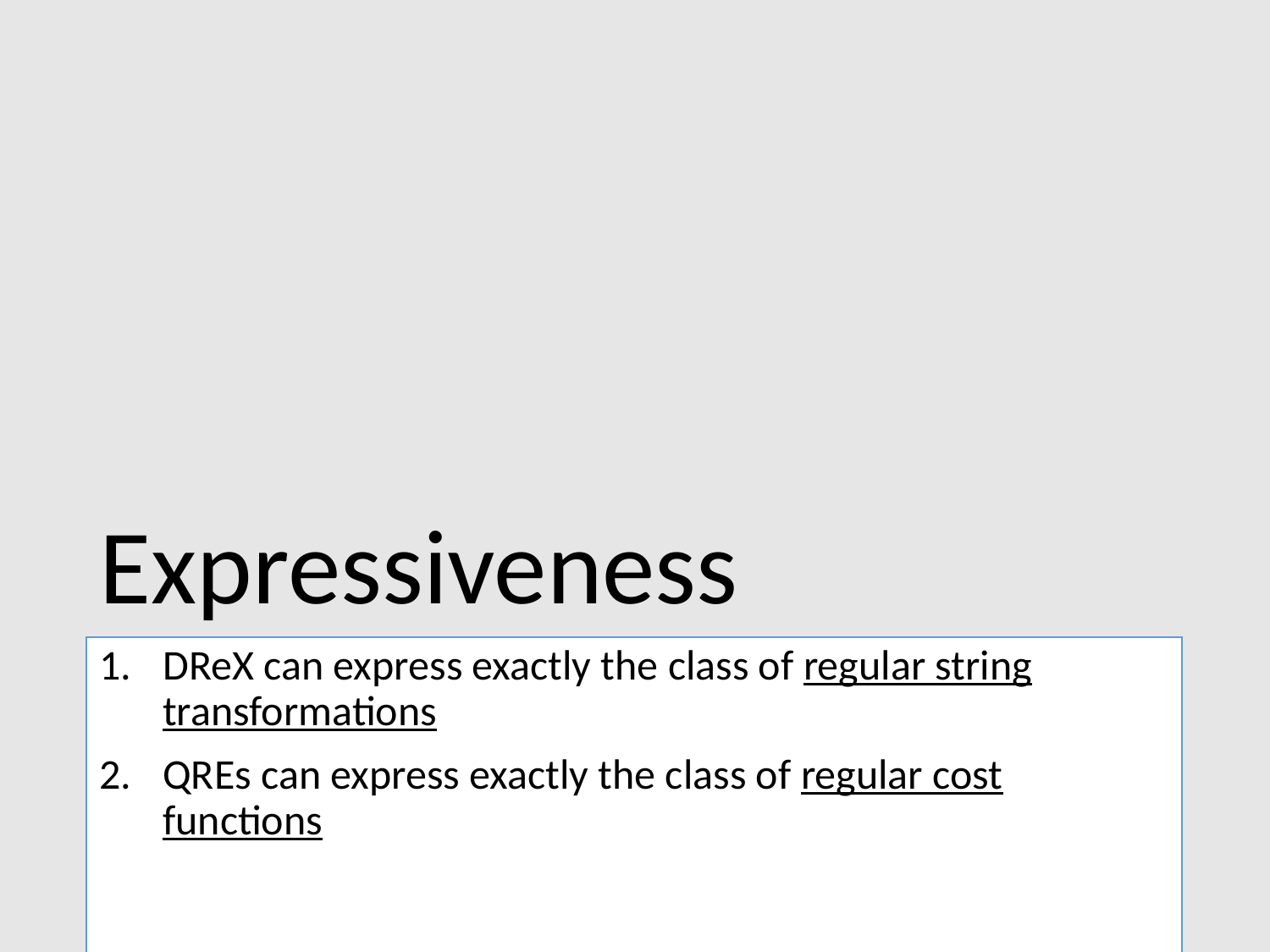

# Expressiveness
DReX can express exactly the class of regular string transformations
QREs can express exactly the class of regular cost functions
12 September 2016
Regular Programming over Data Streams
24